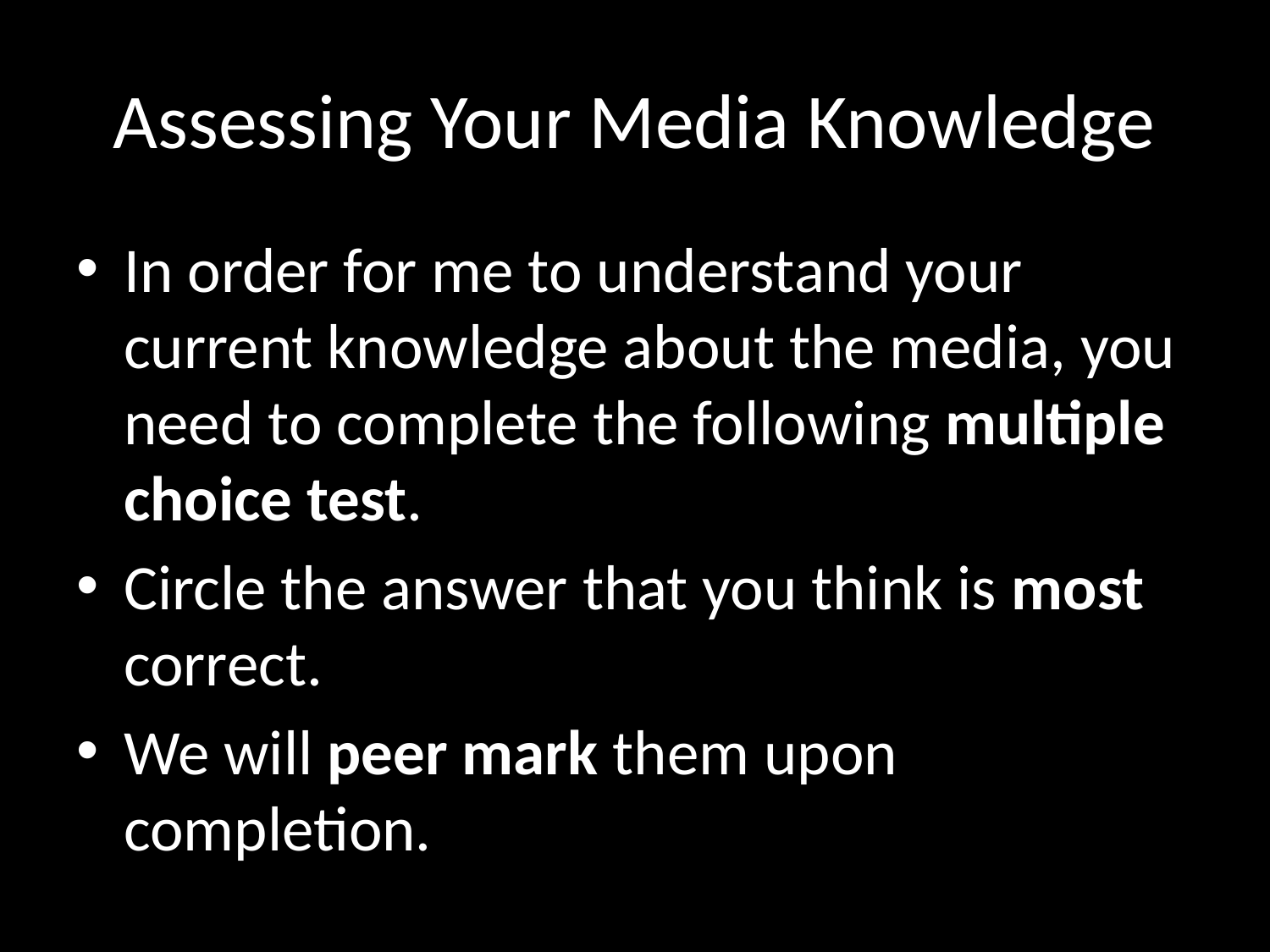

# Assessing Your Media Knowledge
In order for me to understand your current knowledge about the media, you need to complete the following multiple choice test.
Circle the answer that you think is most correct.
We will peer mark them upon completion.